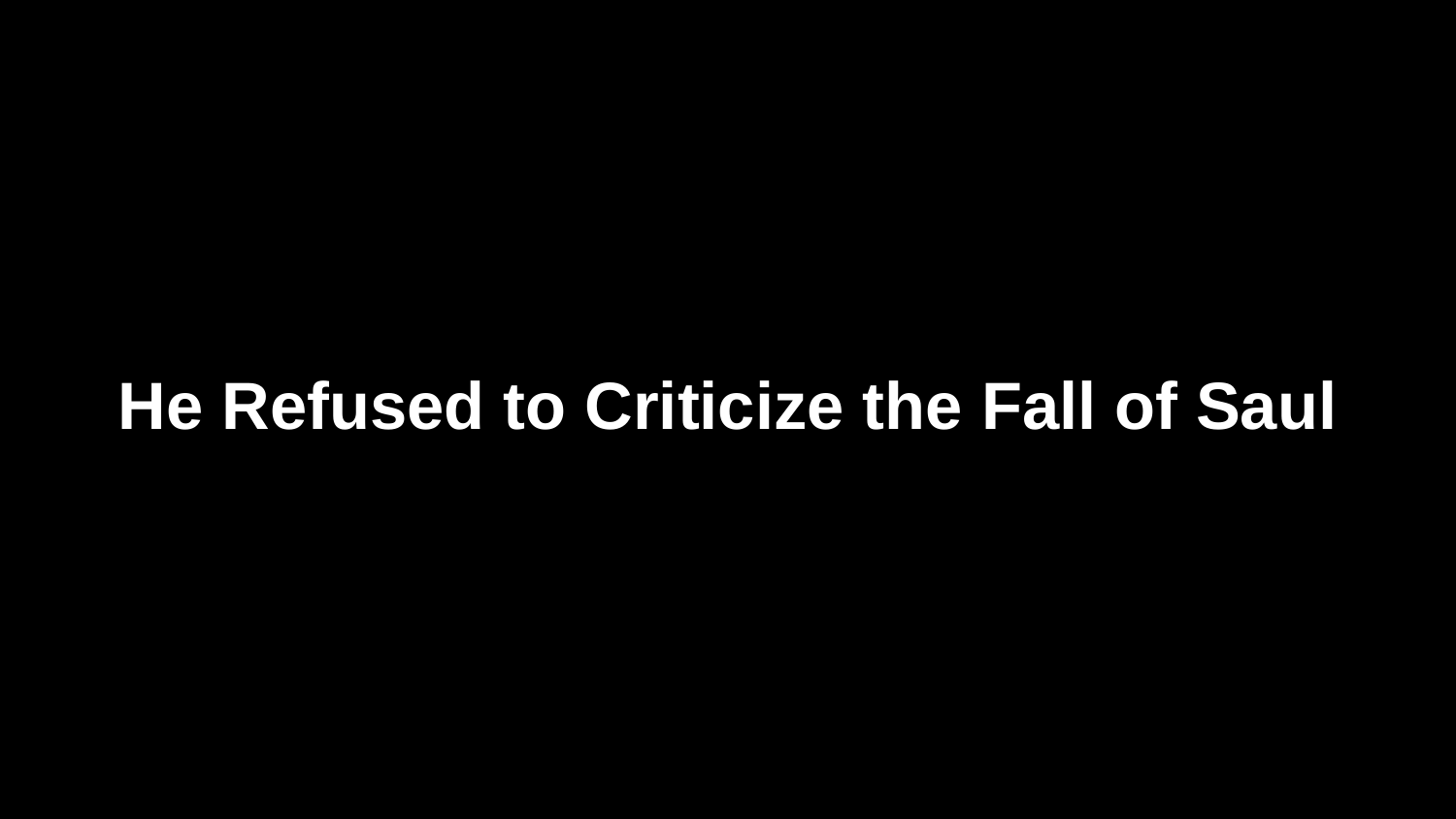

He Refused to Criticize the Fall of Saul
#